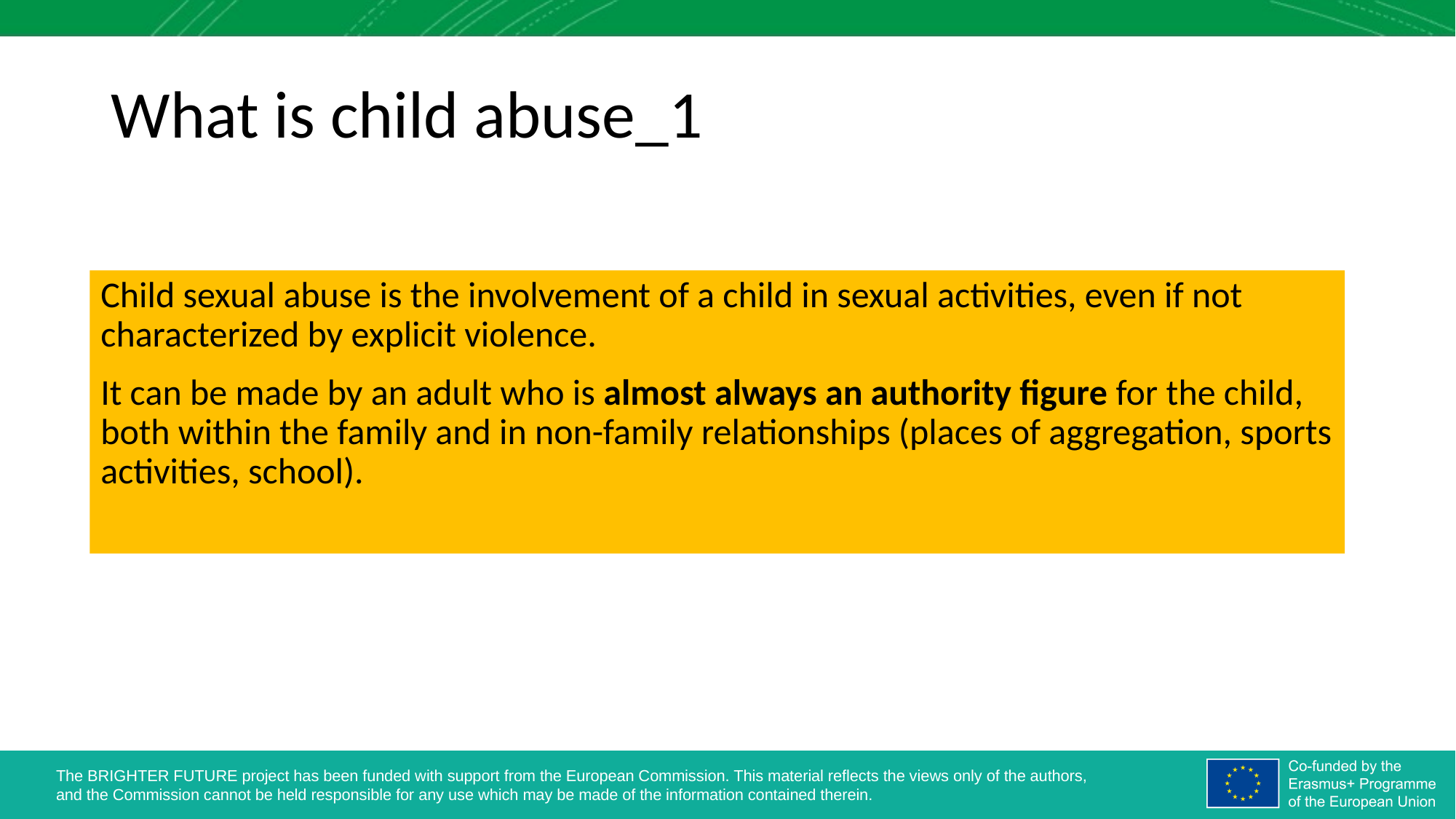

# What is child abuse_1
Child sexual abuse is the involvement of a child in sexual activities, even if not characterized by explicit violence.
It can be made by an adult who is almost always an authority figure for the child, both within the family and in non-family relationships (places of aggregation, sports activities, school).